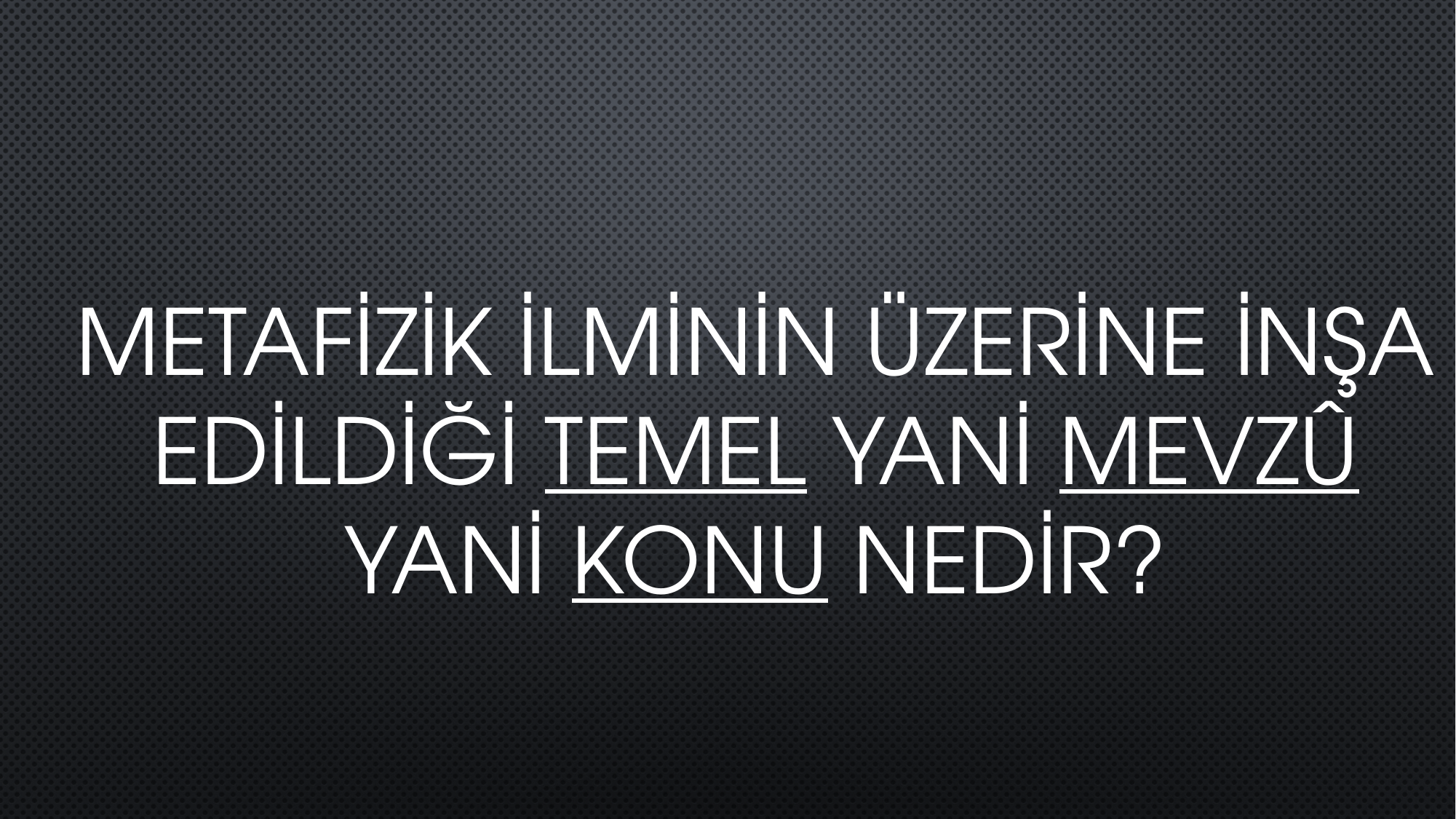

METAFİZİK İLMİNİN ÜZERİNE İNŞA EDİLDİĞİ TEMEL YANİ MEVZÛ YANİ KONU NEDİR?